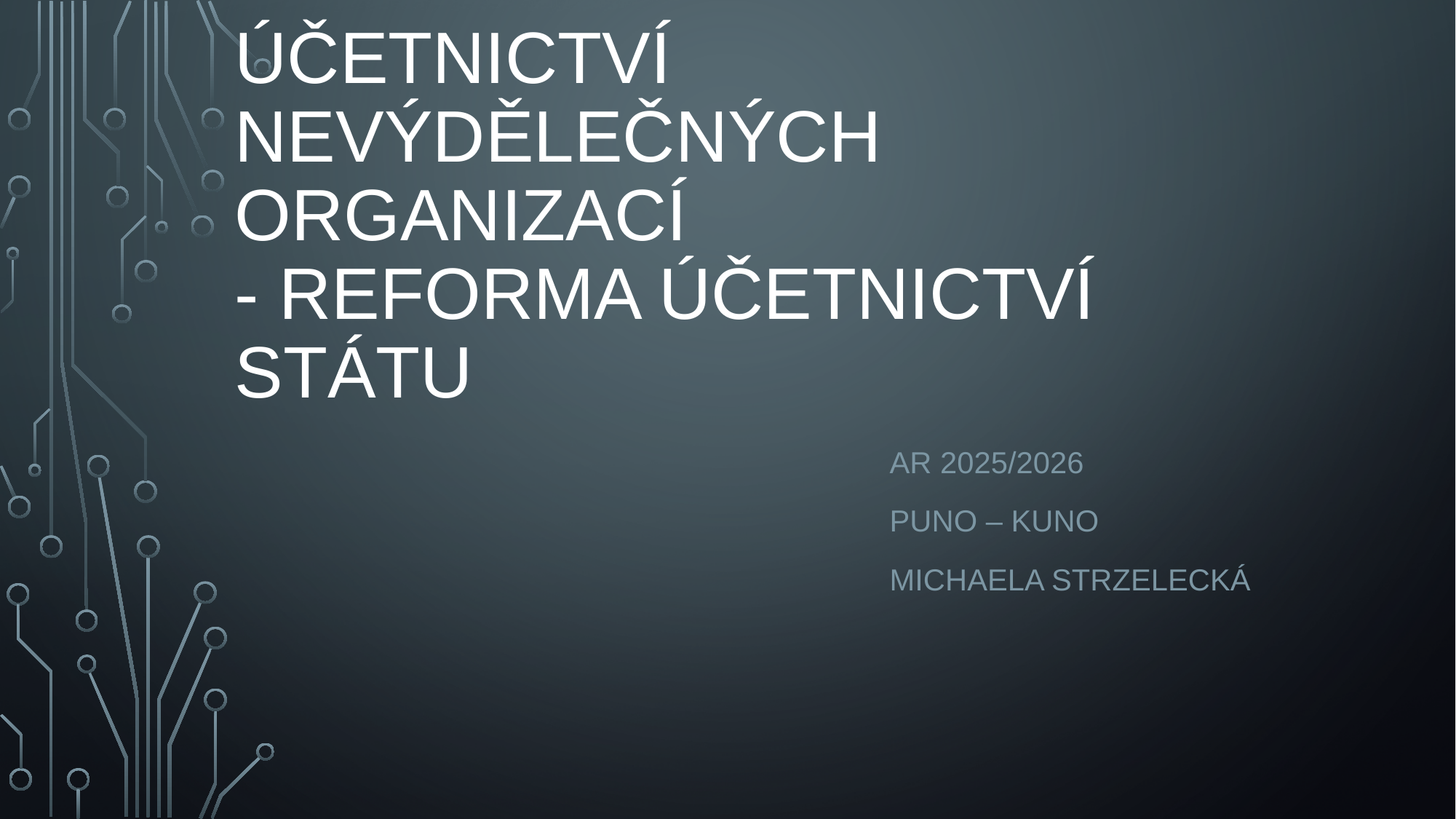

# Účetnictví nevýdělečných organizací - reforma Účetnictví státu
						AR 2025/2026
						PUNO – KUNO
						Michaela strzelecká